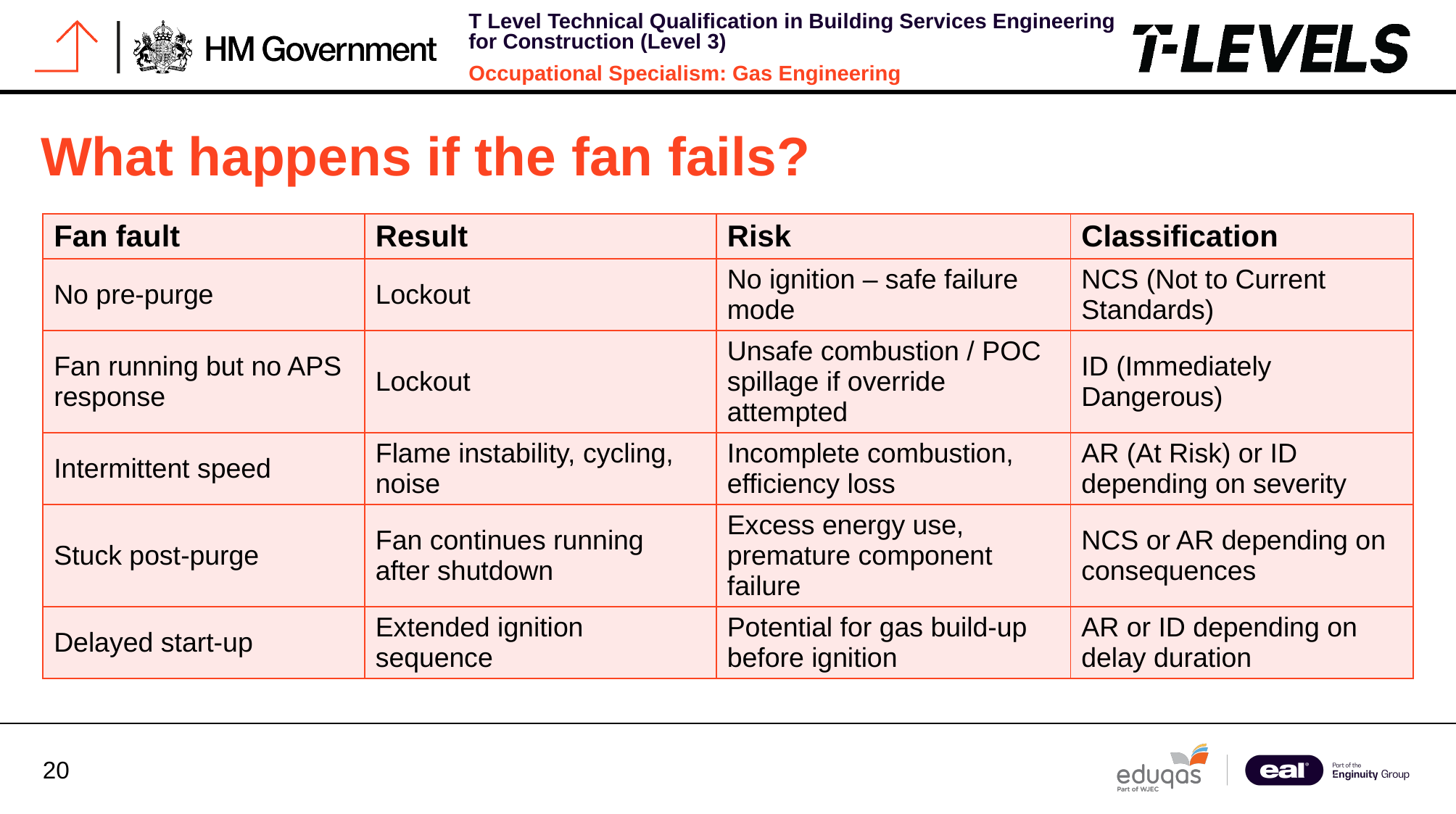

# What happens if the fan fails?
| Fan fault | Result | Risk | Classification |
| --- | --- | --- | --- |
| No pre-purge | Lockout | No ignition – safe failure mode | NCS (Not to Current Standards) |
| Fan running but no APS response | Lockout | Unsafe combustion / POC spillage if override attempted | ID (Immediately Dangerous) |
| Intermittent speed | Flame instability, cycling, noise | Incomplete combustion, efficiency loss | AR (At Risk) or ID depending on severity |
| Stuck post-purge | Fan continues running after shutdown | Excess energy use, premature component failure | NCS or AR depending on consequences |
| Delayed start-up | Extended ignition sequence | Potential for gas build-up before ignition | AR or ID depending on delay duration |